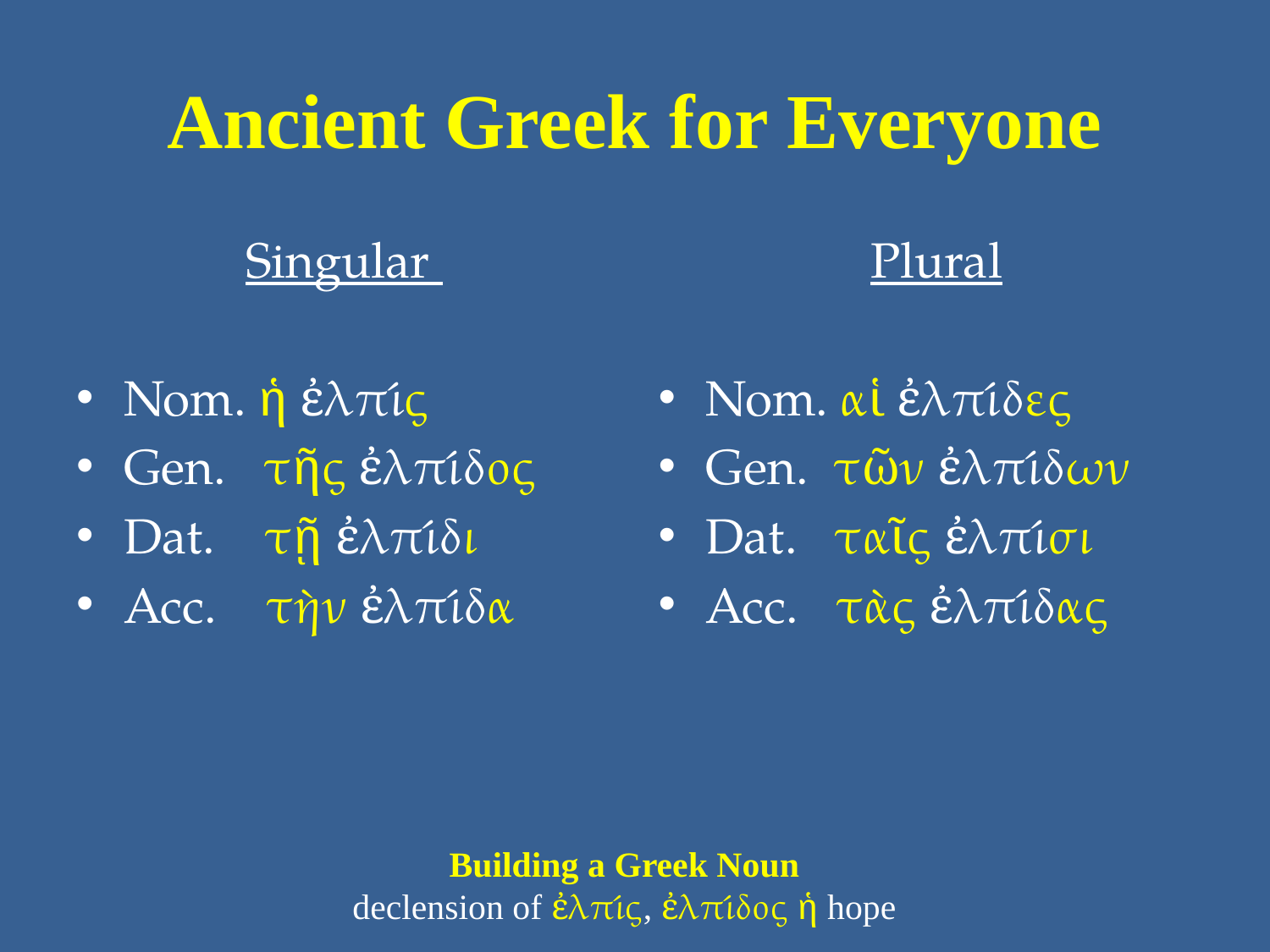

# Ancient Greek for Everyone
Singular

Nom. ἡ ἐλπίς
Gen.   τῆς ἐλπίδος
Dat.    τῇ ἐλπίδι
Acc.    τὴν ἐλπίδα

Plural

Nom. αἱ ἐλπίδες
Gen.  τῶν ἐλπίδων
Dat.   ταῖς ἐλπίσι
Acc.   τὰς ἐλπίδας

Building a Greek Noun
declension of ἐλπίς, ἐλπίδος ἡ hope